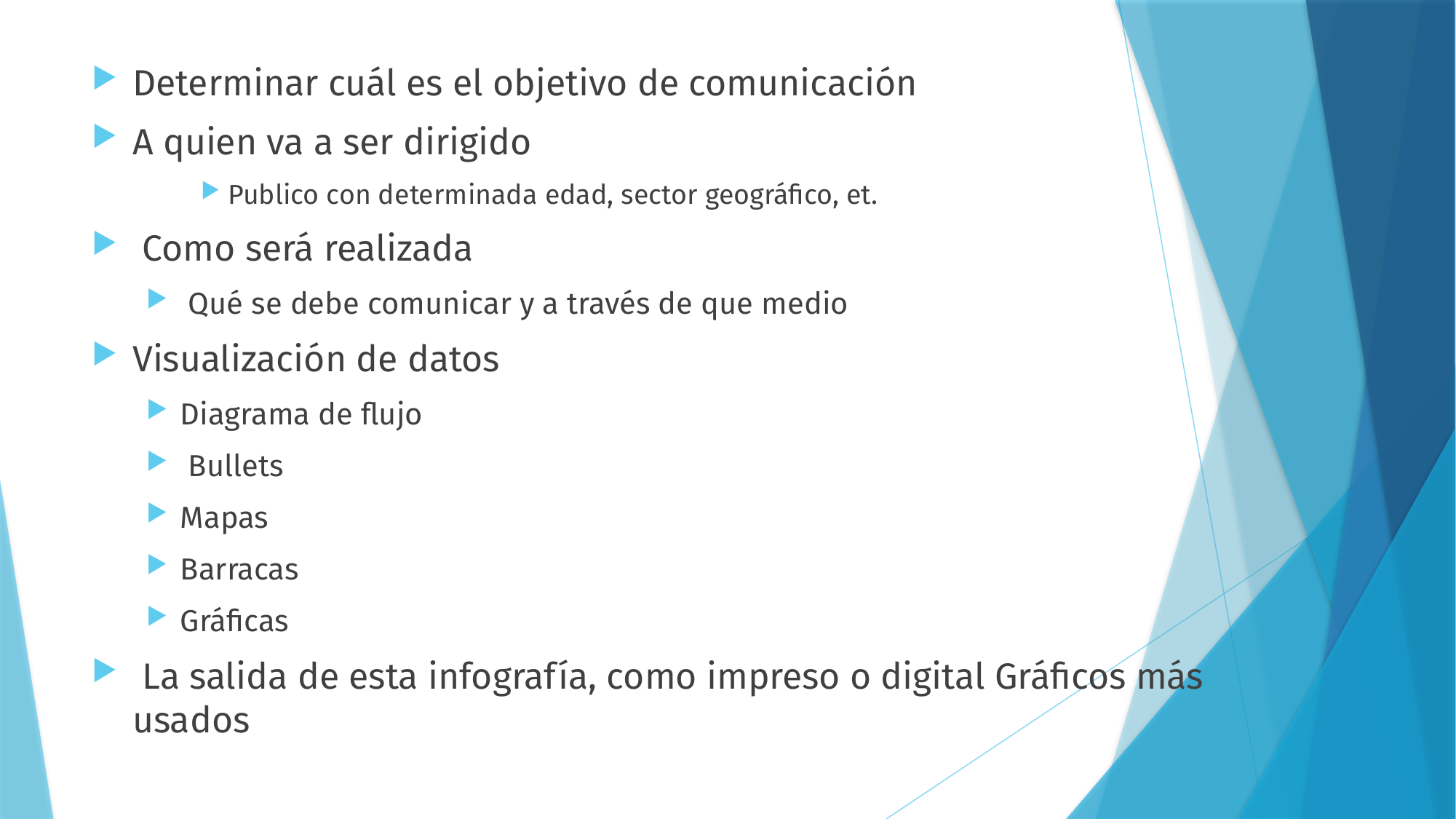

Determinar cuál es el objetivo de comunicación
A quien va a ser dirigido
Publico con determinada edad, sector geográfico, et.
 Como será realizada
 Qué se debe comunicar y a través de que medio
Visualización de datos
Diagrama de flujo
 Bullets
Mapas
Barracas
Gráficas
 La salida de esta infografía, como impreso o digital Gráficos más usados